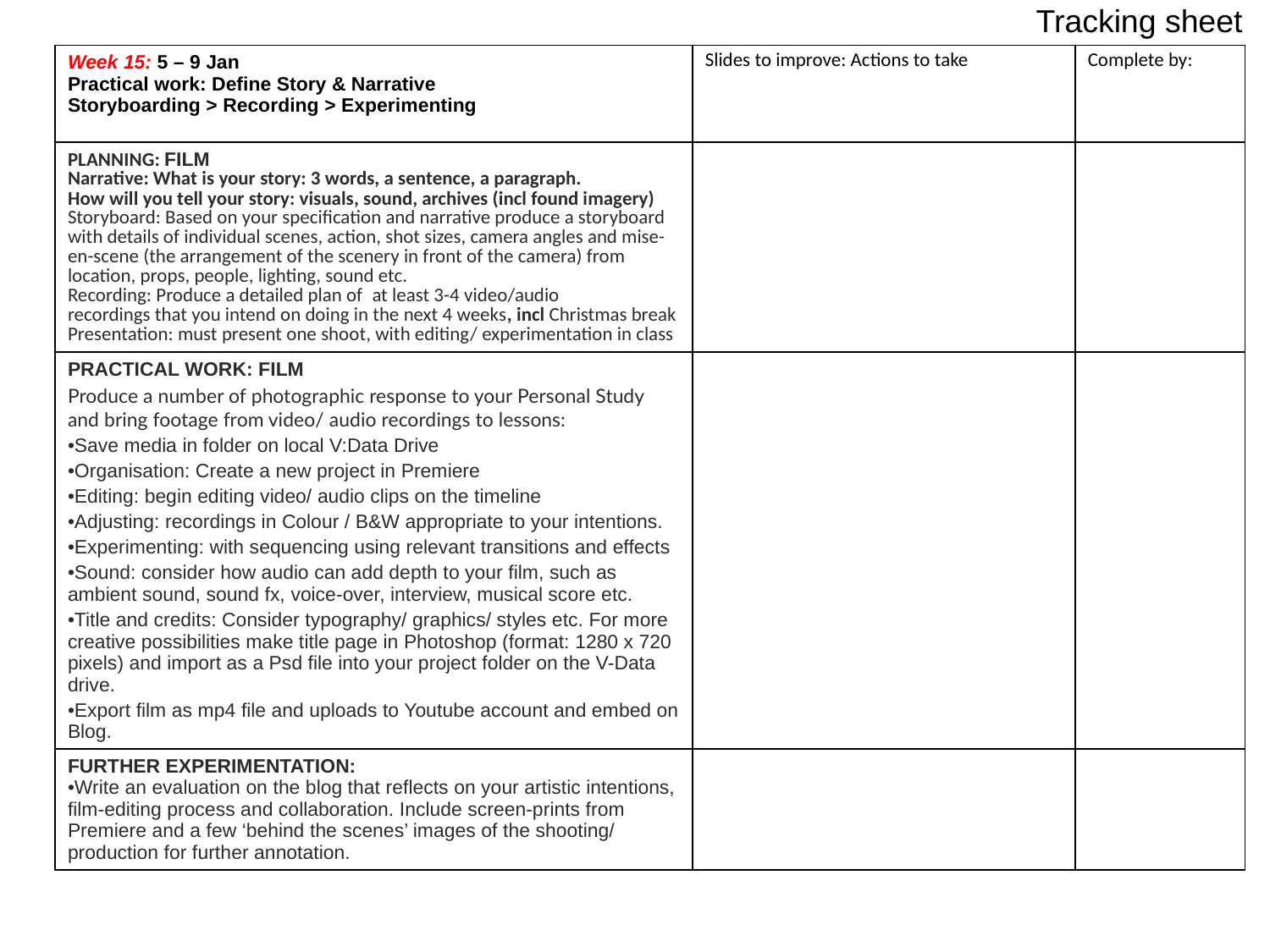

Tracking sheet
| Week 15: 5 – 9 Jan Practical work: Define Story & Narrative Storyboarding > Recording > Experimenting | Slides to improve: Actions to take | Complete by: |
| --- | --- | --- |
| PLANNING: FILM Narrative: What is your story: 3 words, a sentence, a paragraph. How will you tell your story: visuals, sound, archives (incl found imagery) Storyboard: Based on your specification and narrative produce a storyboard with details of individual scenes, action, shot sizes, camera angles and mise-en-scene (the arrangement of the scenery in front of the camera) from location, props, people, lighting, sound etc. Recording: Produce a detailed plan of  at least 3-4 video/audio recordings that you intend on doing in the next 4 weeks, incl Christmas break Presentation: must present one shoot, with editing/ experimentation in class |  |  |
| PRACTICAL WORK: FILM Produce a number of photographic response to your Personal Study and bring footage from video/ audio recordings to lessons: Save media in folder on local V:Data Drive Organisation: Create a new project in Premiere Editing: begin editing video/ audio clips on the timeline Adjusting: recordings in Colour / B&W appropriate to your intentions. Experimenting: with sequencing using relevant transitions and effects Sound: consider how audio can add depth to your film, such as ambient sound, sound fx, voice-over, interview, musical score etc. Title and credits: Consider typography/ graphics/ styles etc. For more creative possibilities make title page in Photoshop (format: 1280 x 720 pixels) and import as a Psd file into your project folder on the V-Data drive. Export film as mp4 file and uploads to Youtube account and embed on Blog. |  |  |
| FURTHER EXPERIMENTATION: Write an evaluation on the blog that reflects on your artistic intentions, film-editing process and collaboration. Include screen-prints from Premiere and a few ‘behind the scenes’ images of the shooting/ production for further annotation. |  |  |